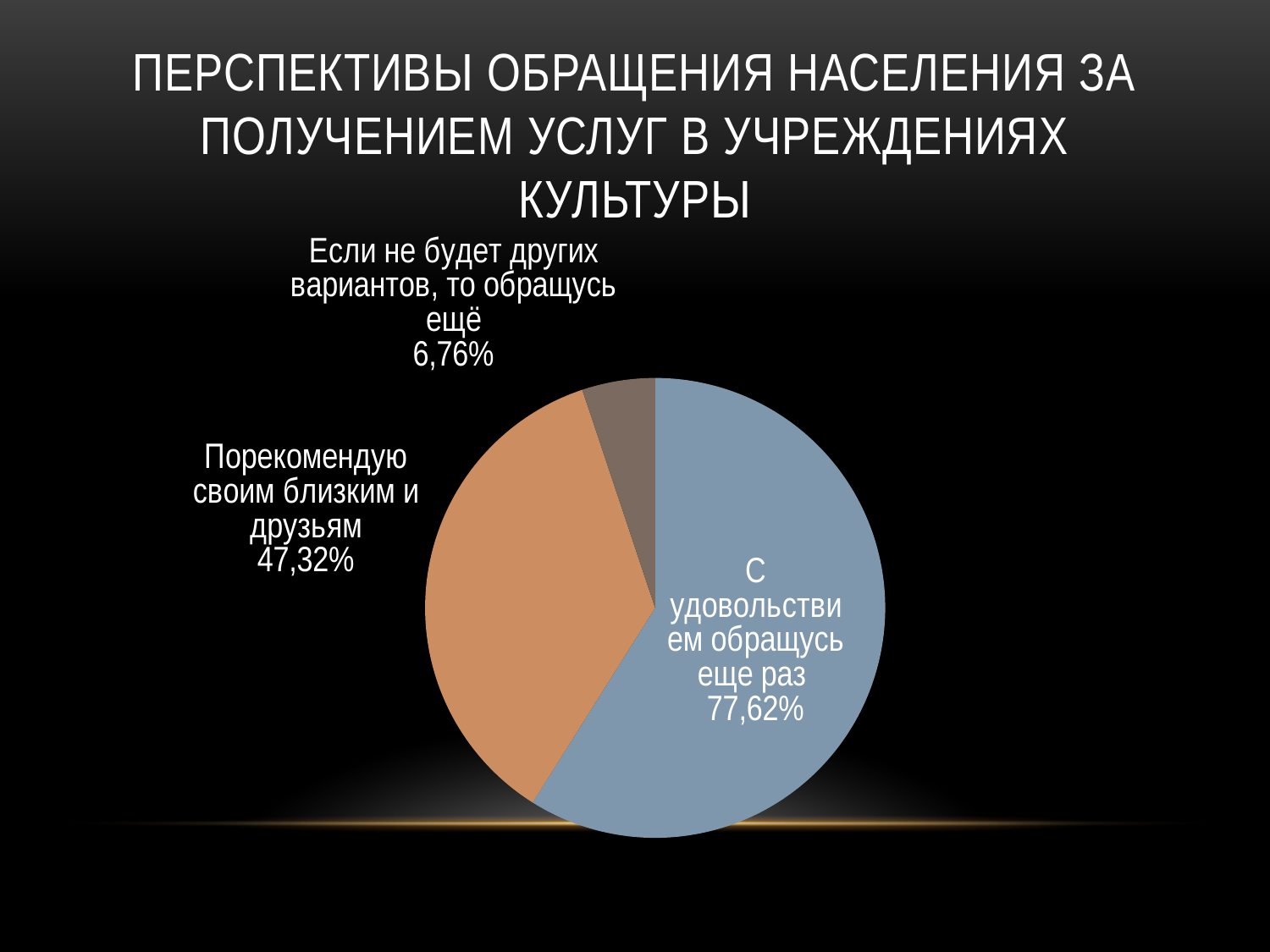

# Перспективы обращения населения за получением услуг в учреждениях культуры

### Chart

| Category |  |
|---|---|
| С удовольствием обращусь еще раз  | 77.61999999999999 |
| Порекомендую своим близким и друзьям | 47.32 |
| Если не будет других вариантов, то обращусь ещё | 6.76 |